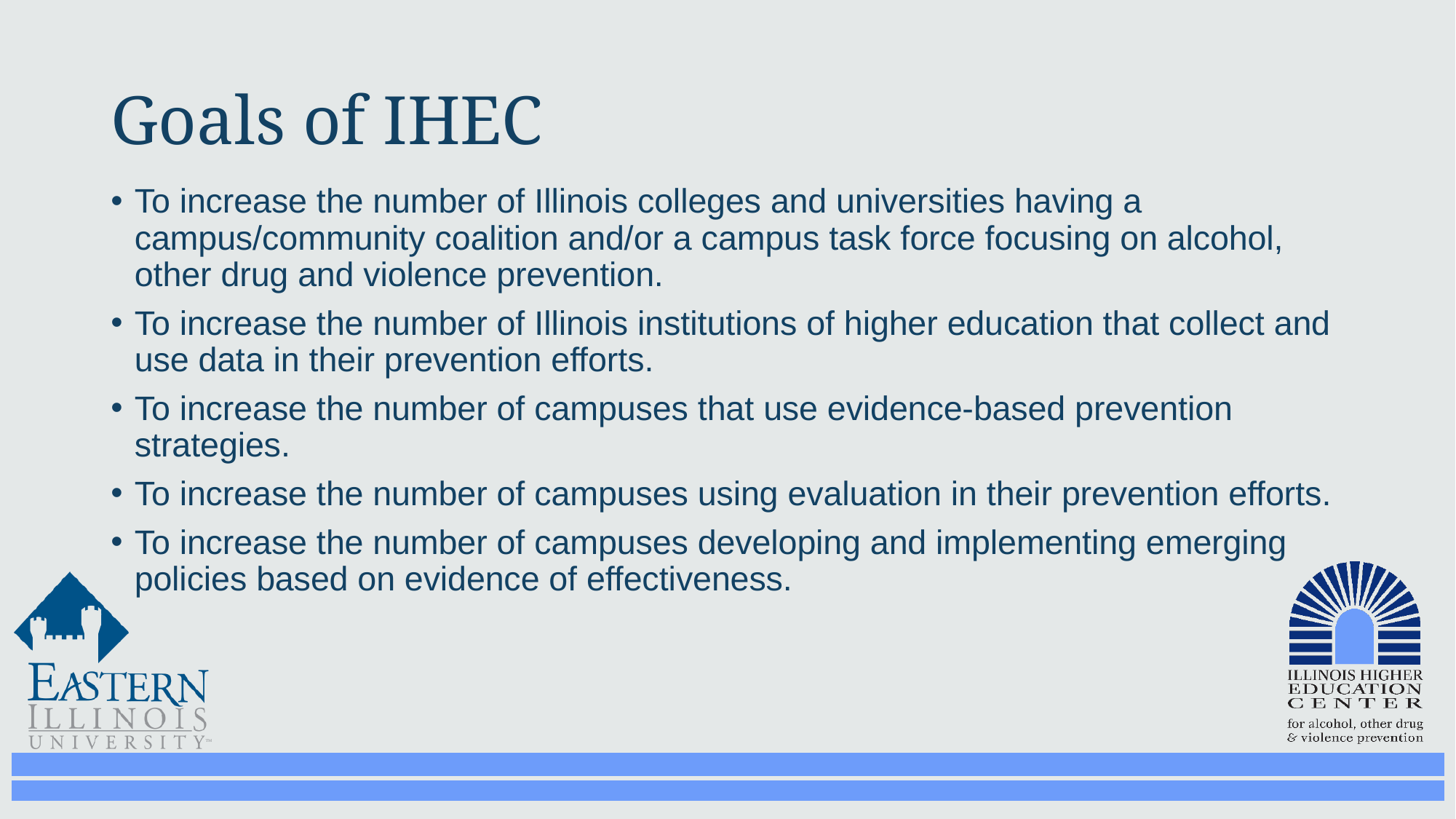

# Goals of IHEC
To increase the number of Illinois colleges and universities having a campus/community coalition and/or a campus task force focusing on alcohol, other drug and violence prevention.
To increase the number of Illinois institutions of higher education that collect and use data in their prevention efforts.
To increase the number of campuses that use evidence-based prevention strategies.
To increase the number of campuses using evaluation in their prevention efforts.
To increase the number of campuses developing and implementing emerging policies based on evidence of effectiveness.